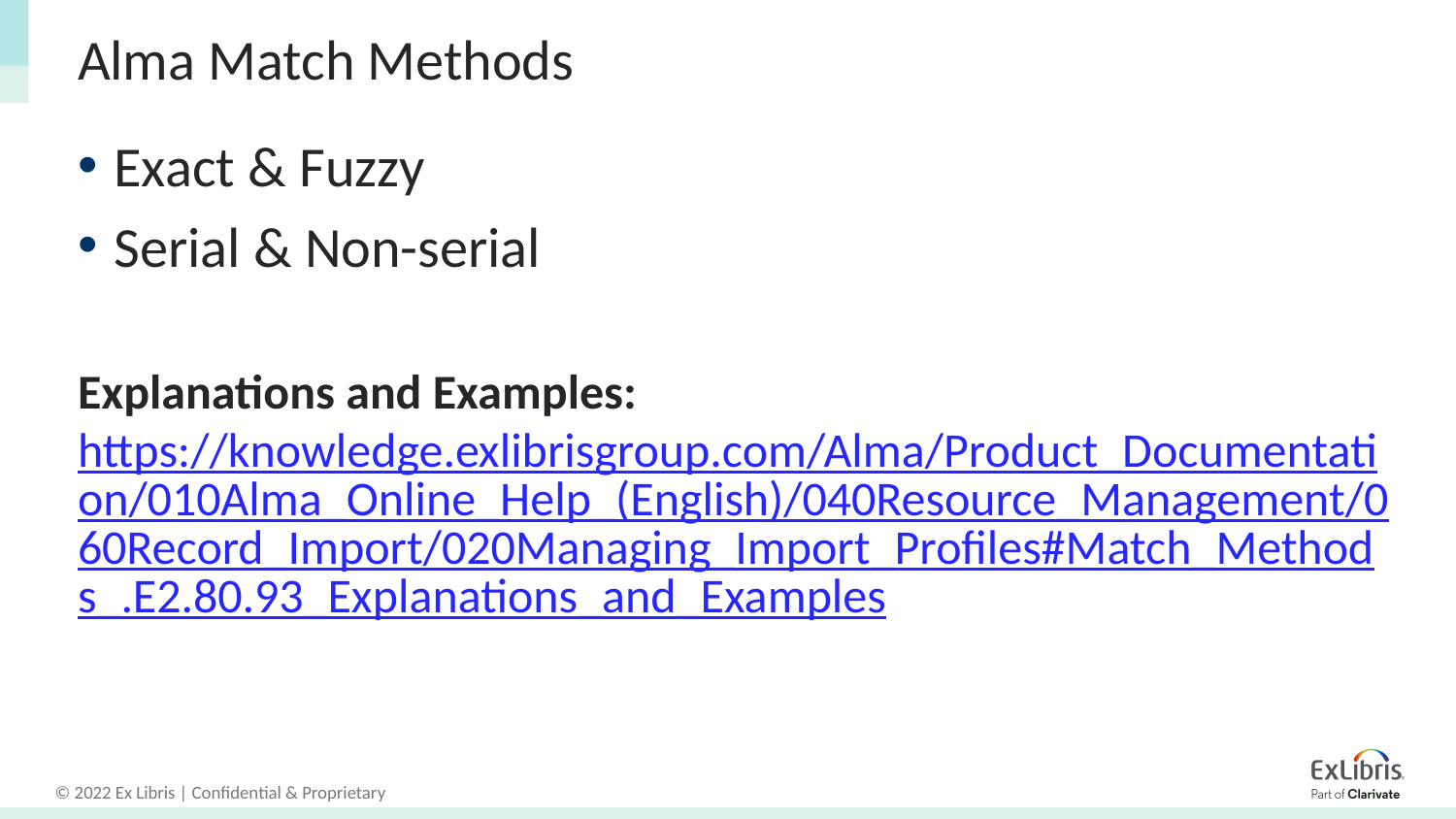

# Alma Match Methods
Exact & Fuzzy
Serial & Non-serial

Explanations and Examples: https://knowledge.exlibrisgroup.com/Alma/Product_Documentation/010Alma_Online_Help_(English)/040Resource_Management/060Record_Import/020Managing_Import_Profiles#Match_Methods_.E2.80.93_Explanations_and_Examples